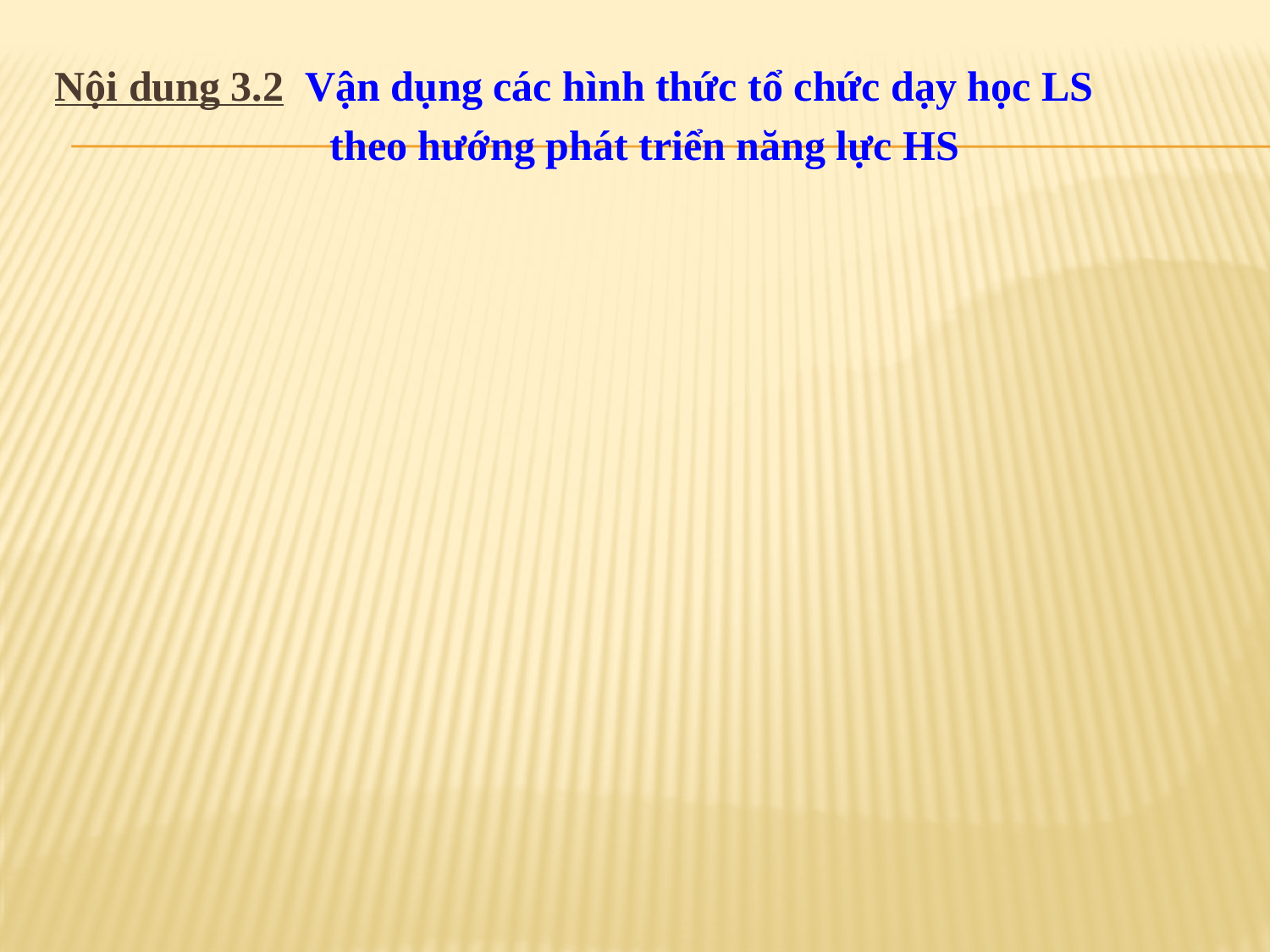

Nội dung 3.2  Vận dụng các hình thức tổ chức dạy học LS
                          theo hướng phát triển năng lực HS